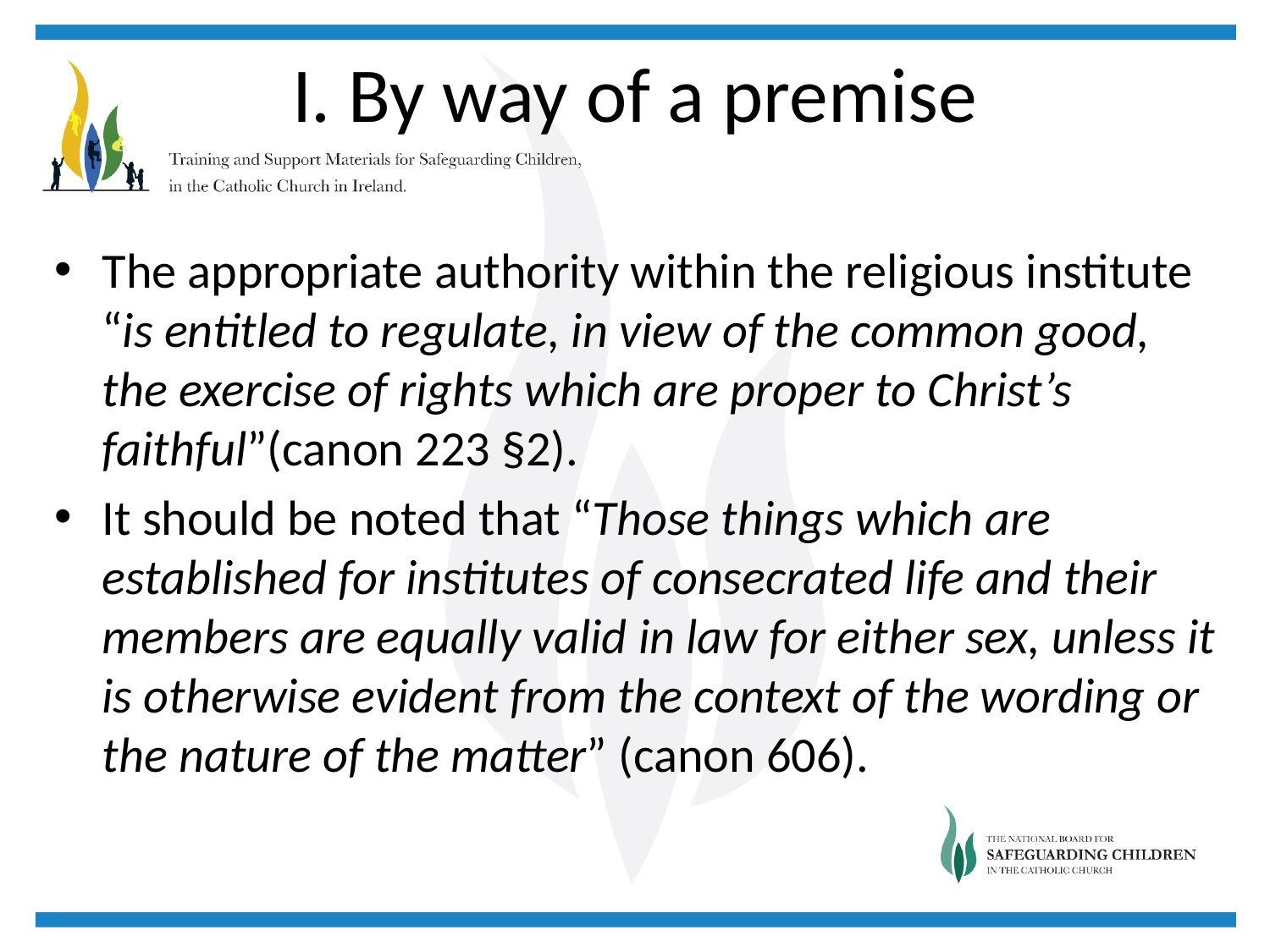

# I. By way of a premise
The appropriate authority within the religious institute “is entitled to regulate, in view of the common good, the exercise of rights which are proper to Christ’s faithful”(canon 223 §2).
It should be noted that “Those things which are established for institutes of consecrated life and their members are equally valid in law for either sex, unless it is otherwise evident from the context of the wording or the nature of the matter” (canon 606).